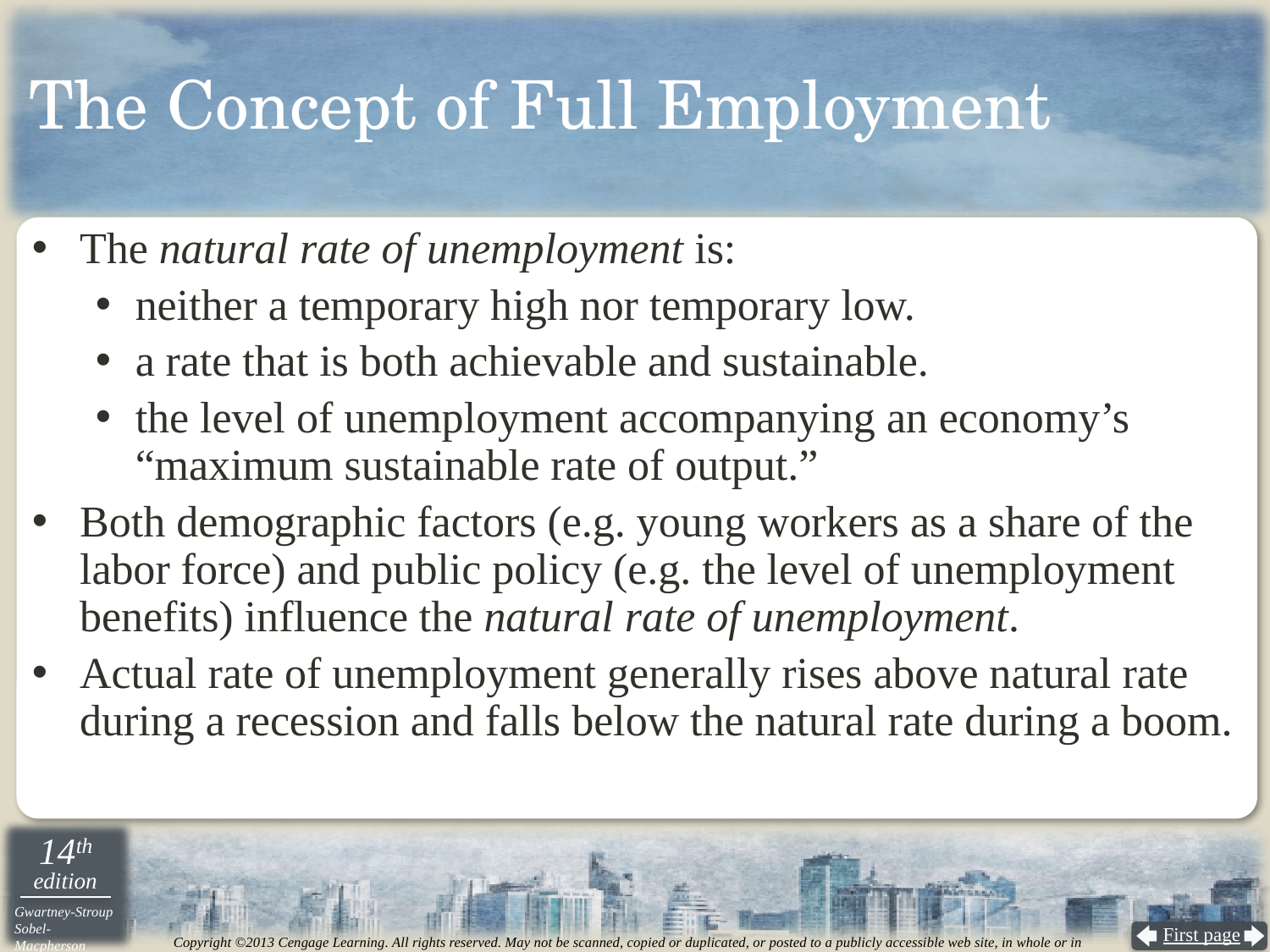

# The Concept of Full Employment

The natural rate of unemployment is:
neither a temporary high nor temporary low.
a rate that is both achievable and sustainable.
the level of unemployment accompanying an economy’s “maximum sustainable rate of output.”
Both demographic factors (e.g. young workers as a share of the labor force) and public policy (e.g. the level of unemployment benefits) influence the natural rate of unemployment.
Actual rate of unemployment generally rises above natural rate during a recession and falls below the natural rate during a boom.